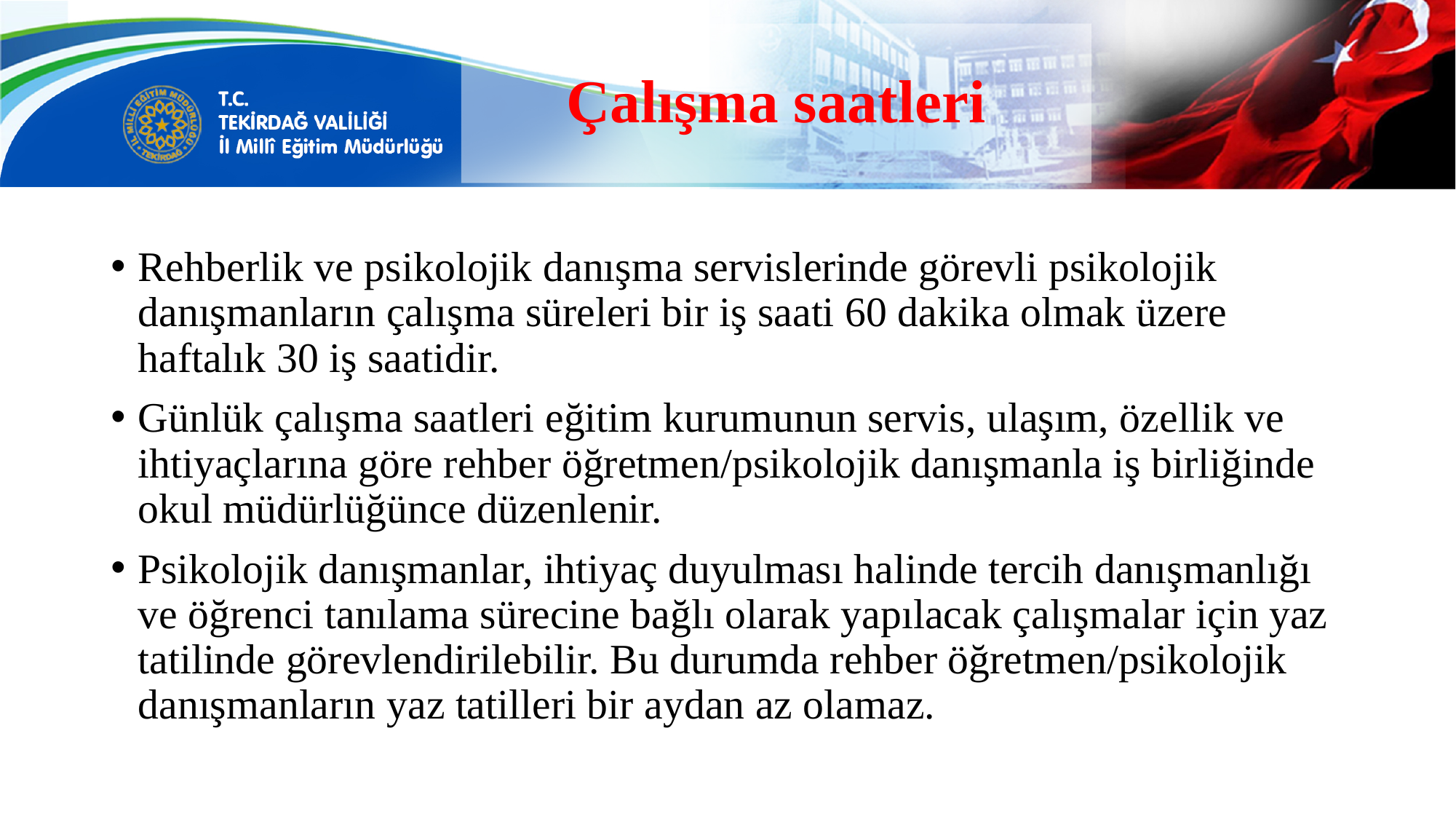

# Çalışma saatleri
Rehberlik ve psikolojik danışma servislerinde görevli psikolojik danışmanların çalışma süreleri bir iş saati 60 dakika olmak üzere haftalık 30 iş saatidir.
Günlük çalışma saatleri eğitim kurumunun servis, ulaşım, özellik ve ihtiyaçlarına göre rehber öğretmen/psikolojik danışmanla iş birliğinde okul müdürlüğünce düzenlenir.
Psikolojik danışmanlar, ihtiyaç duyulması halinde tercih danışmanlığı ve öğrenci tanılama sürecine bağlı olarak yapılacak çalışmalar için yaz tatilinde görevlendirilebilir. Bu durumda rehber öğretmen/psikolojik danışmanların yaz tatilleri bir aydan az olamaz.